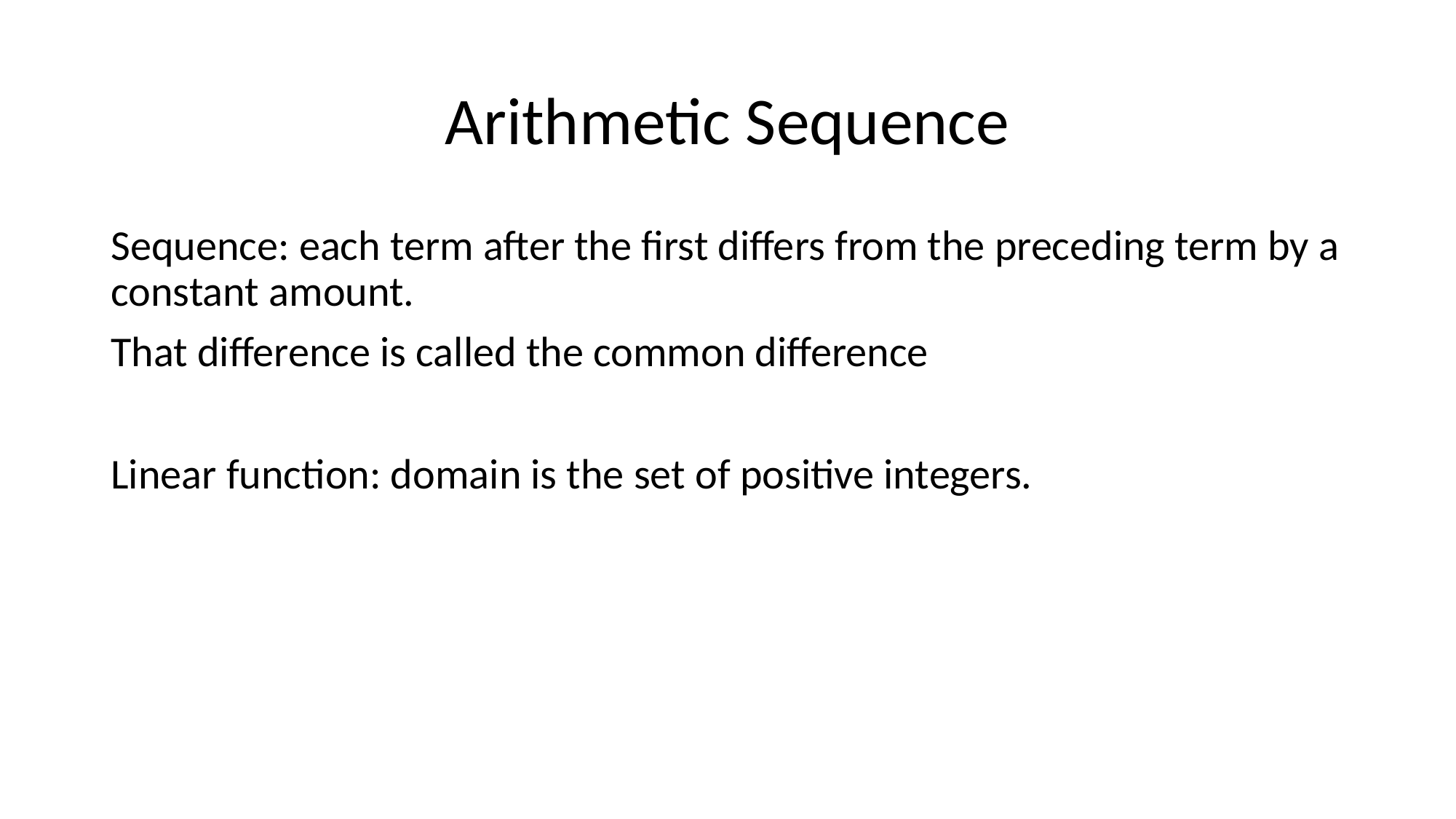

# Arithmetic Sequence
Sequence: each term after the first differs from the preceding term by a constant amount.
That difference is called the common difference

Linear function: domain is the set of positive integers.